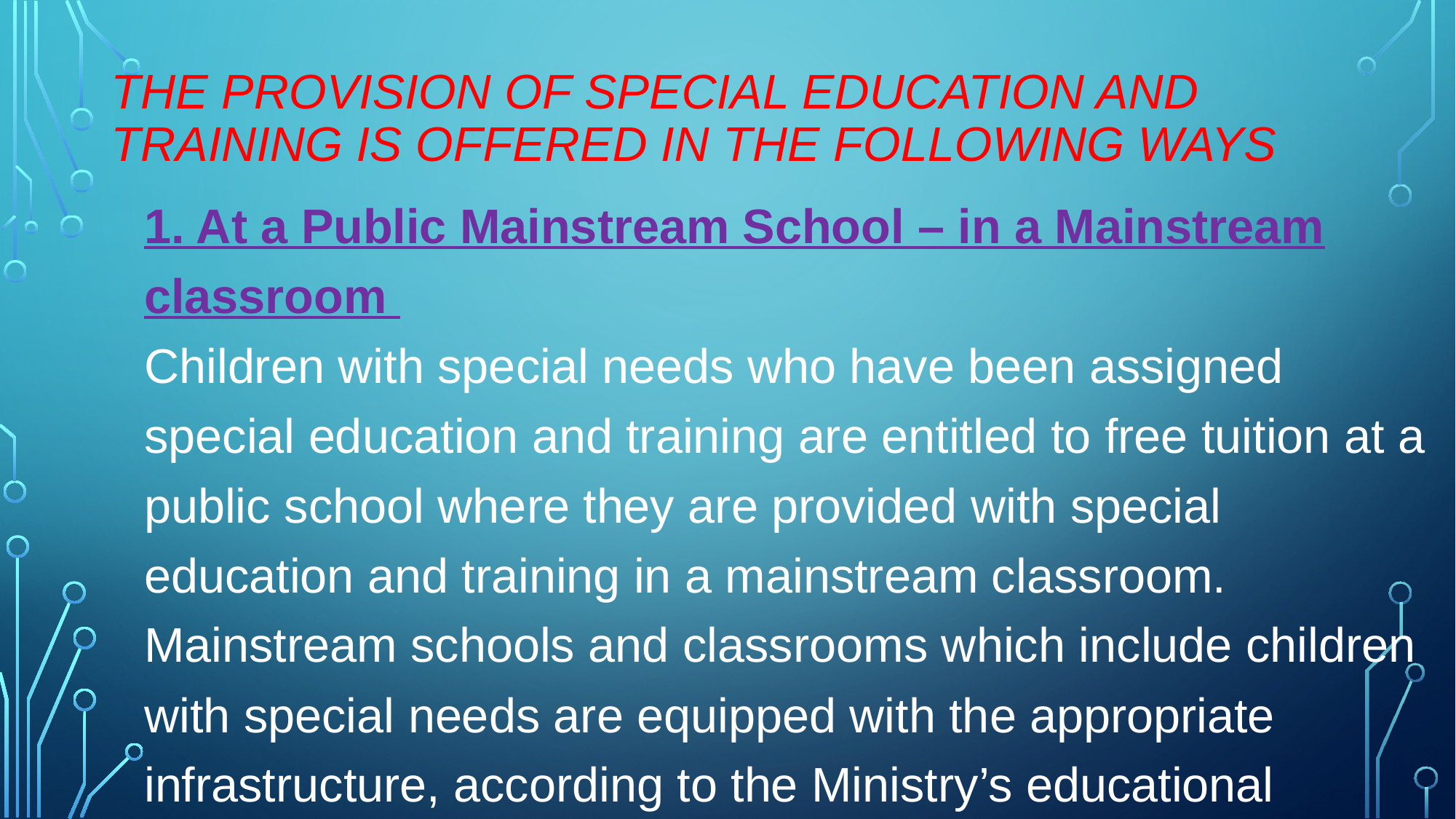

# The provision of special education and training is offered in the following ways
1. At a Public Mainstream School – in a Mainstream classroom 
Children with special needs who have been assigned special education and training are entitled to free tuition at a public school where they are provided with special education and training in a mainstream classroom. Mainstream schools and classrooms which include children with special needs are equipped with the appropriate infrastructure, according to the Ministry’s educational program, which is adapted to the specific needs of the children and their individualized educational program.